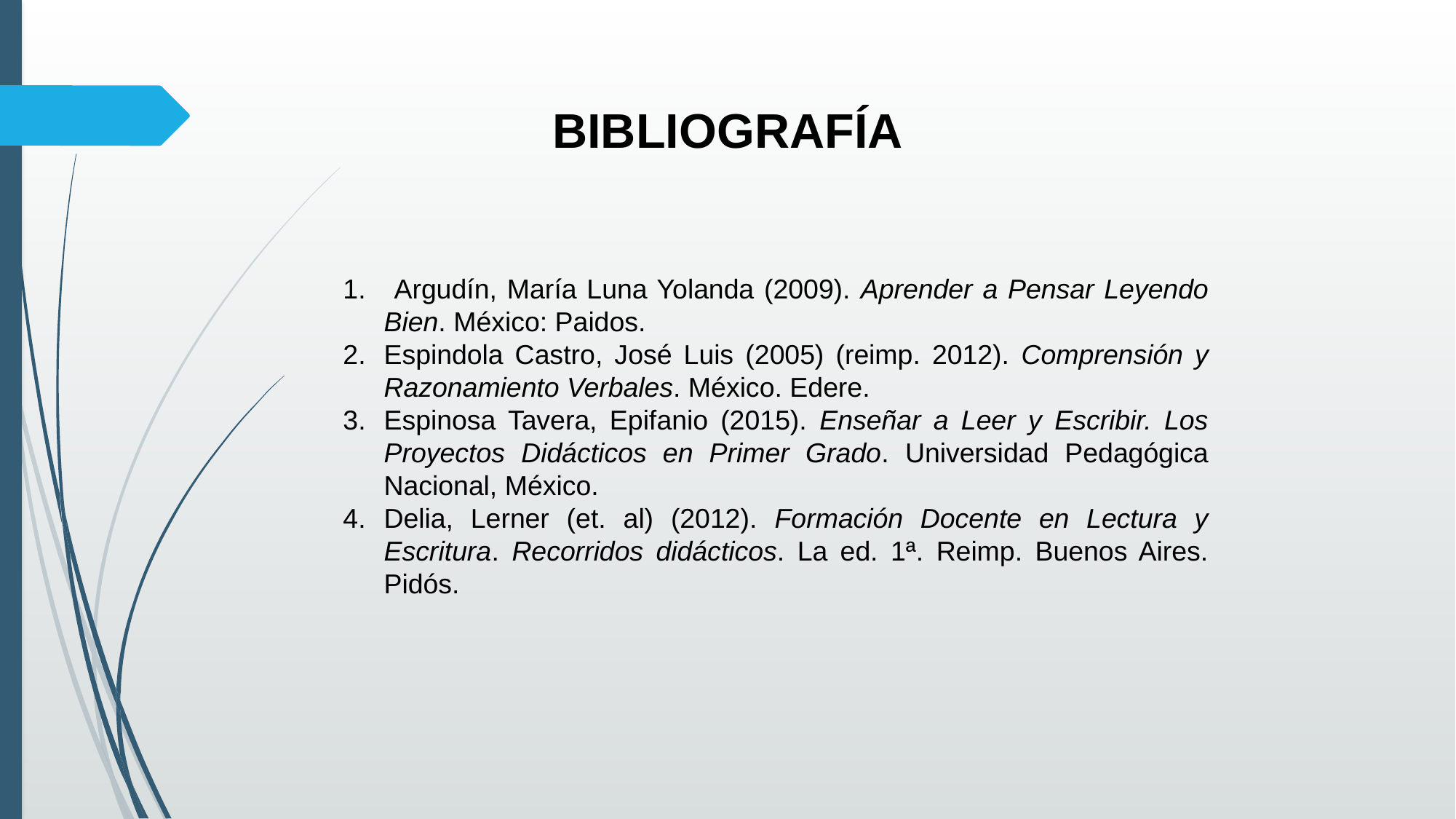

BIBLIOGRAFÍA
 Argudín, María Luna Yolanda (2009). Aprender a Pensar Leyendo Bien. México: Paidos.
Espindola Castro, José Luis (2005) (reimp. 2012). Comprensión y Razonamiento Verbales. México. Edere.
Espinosa Tavera, Epifanio (2015). Enseñar a Leer y Escribir. Los Proyectos Didácticos en Primer Grado. Universidad Pedagógica Nacional, México.
Delia, Lerner (et. al) (2012). Formación Docente en Lectura y Escritura. Recorridos didácticos. La ed. 1ª. Reimp. Buenos Aires. Pidós.